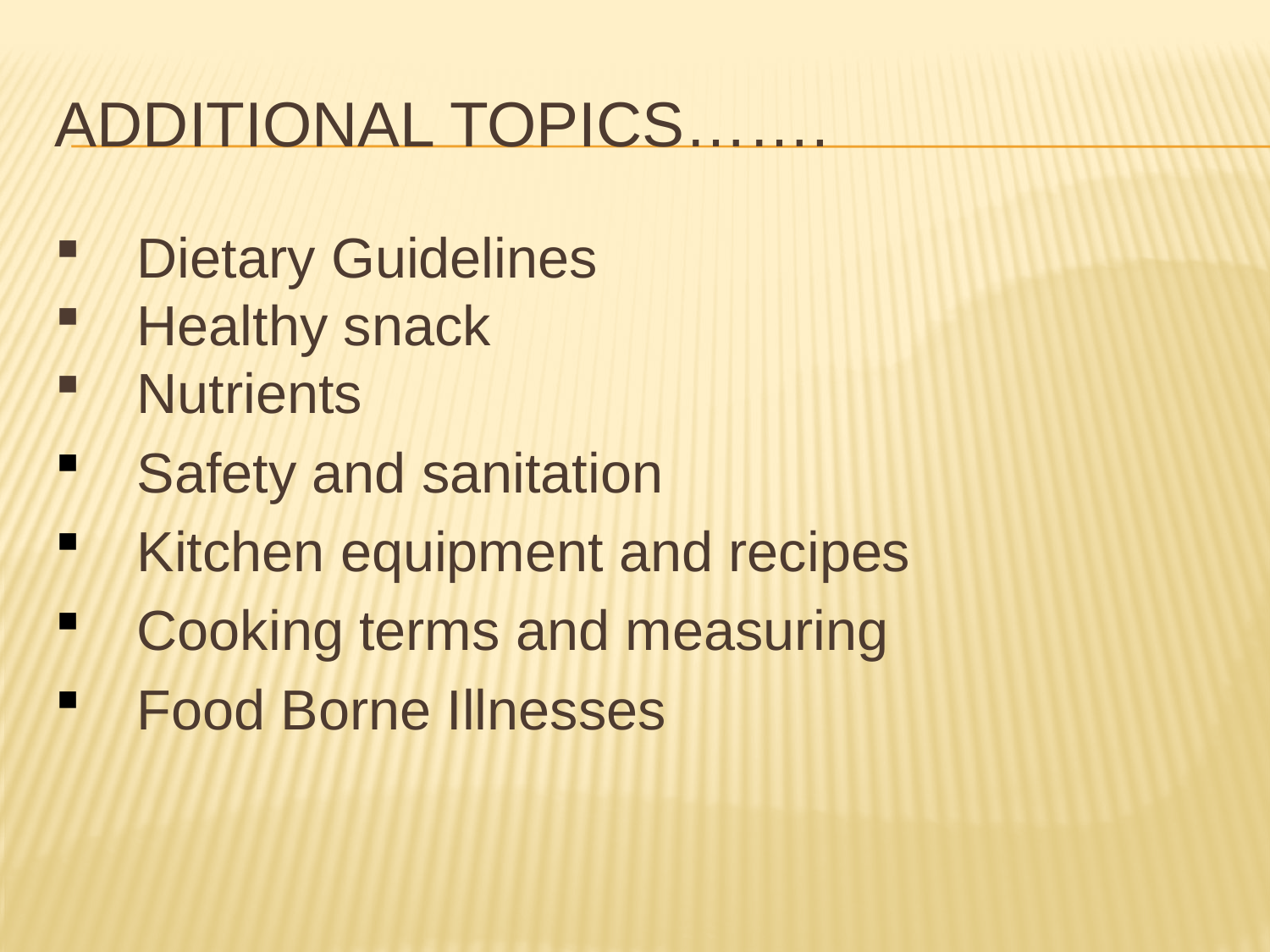

# Additional topics…….
Dietary Guidelines
Healthy snack
Nutrients
Safety and sanitation
Kitchen equipment and recipes
Cooking terms and measuring
Food Borne Illnesses